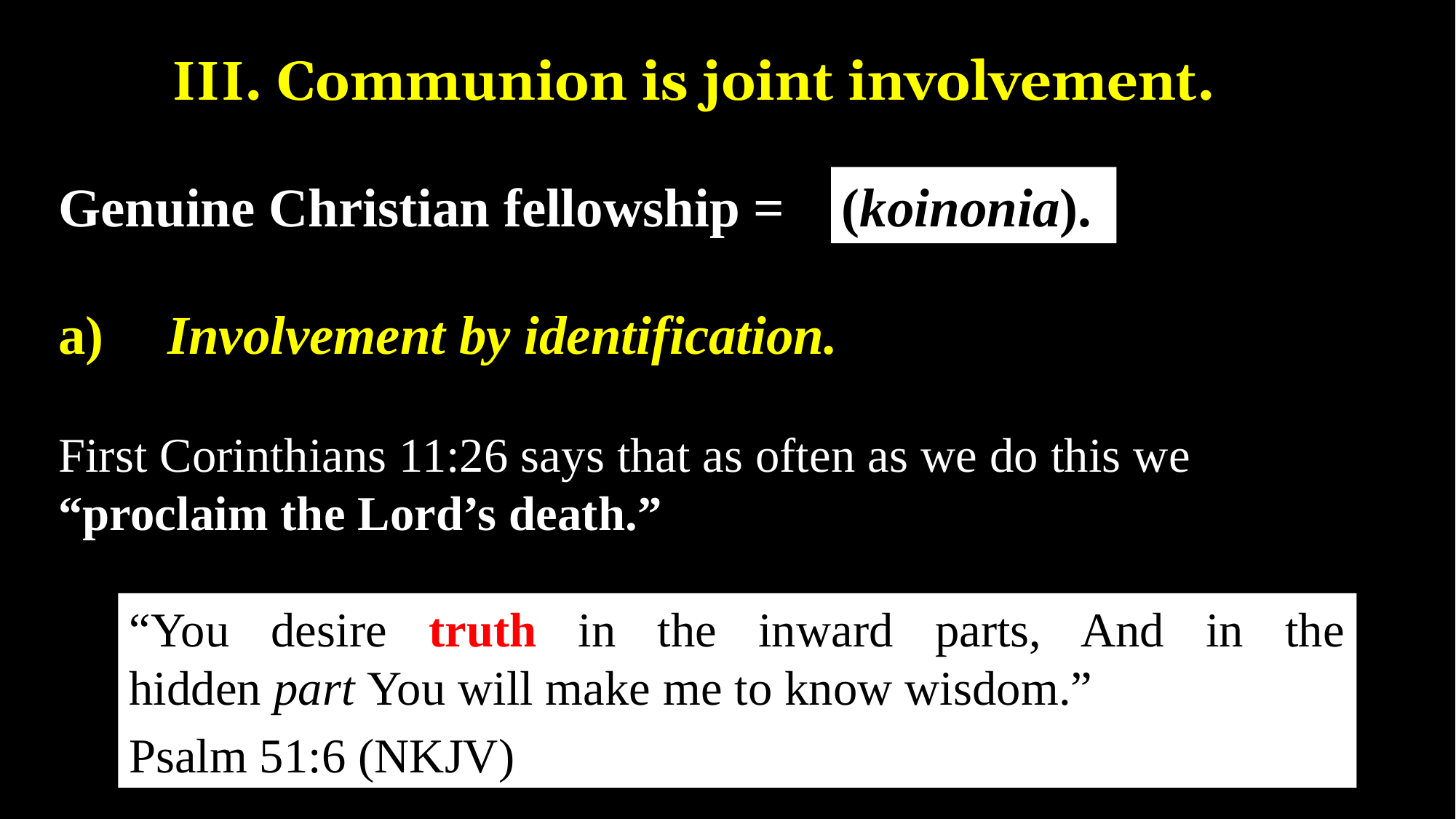

III. Communion is joint involvement.
Genuine Christian fellowship =
(koinonia).
a)	Involvement by identification.
First Corinthians 11:26 says that as often as we do this we “proclaim the Lord’s death.”
“You desire truth in the inward parts, And in the hidden part You will make me to know wisdom.”
Psalm 51:6 (NKJV)